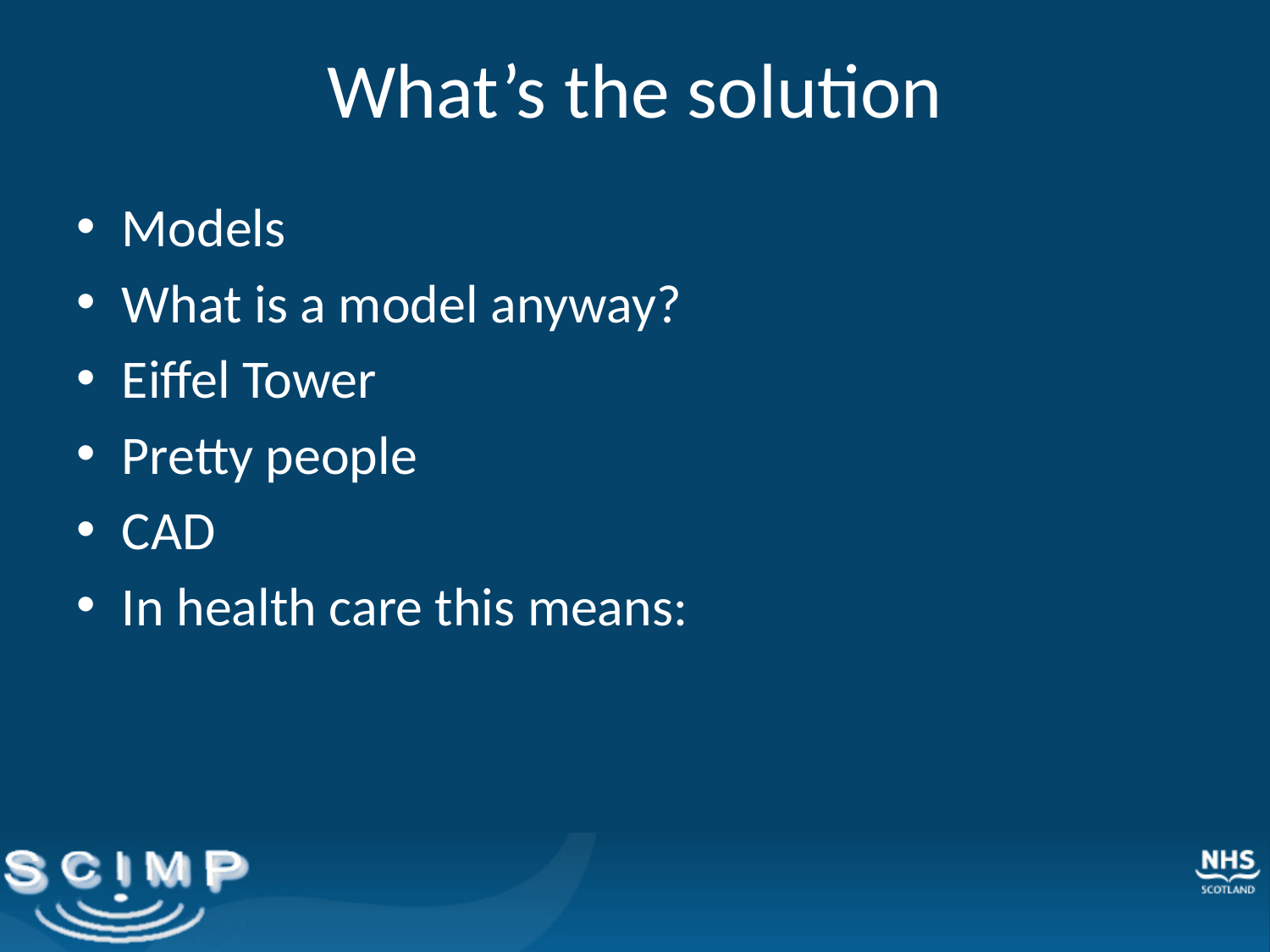

# What’s the solution
Models
What is a model anyway?
Eiffel Tower
Pretty people
CAD
In health care this means: